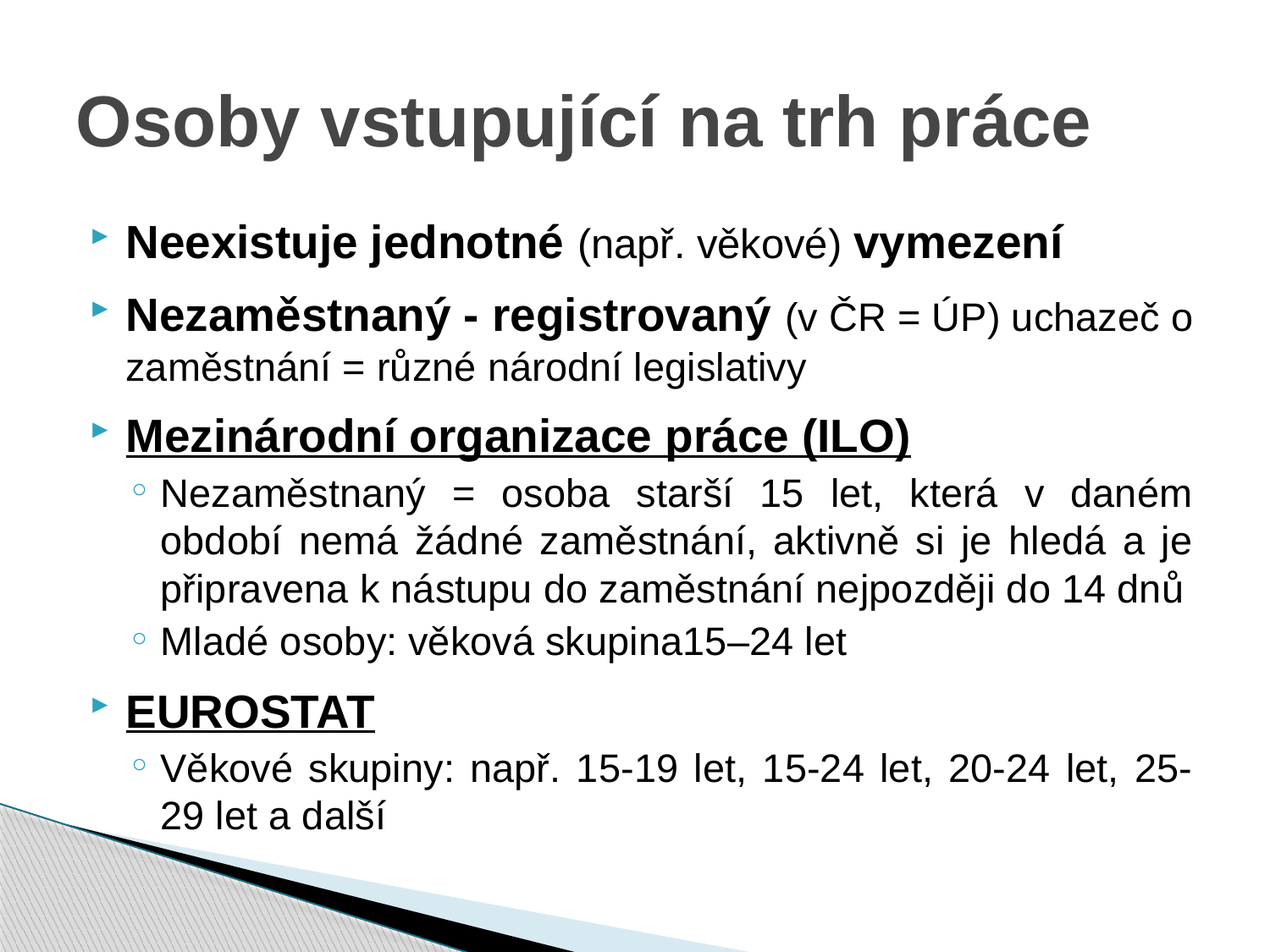

# Osoby vstupující na trh práce
Neexistuje jednotné (např. věkové) vymezení
Nezaměstnaný - registrovaný (v ČR = ÚP) uchazeč o zaměstnání = různé národní legislativy
Mezinárodní organizace práce (ILO)
Nezaměstnaný = osoba starší 15 let, která v daném období nemá žádné zaměstnání, aktivně si je hledá a je připravena k nástupu do zaměstnání nejpozději do 14 dnů
Mladé osoby: věková skupina15–24 let
EUROSTAT
Věkové skupiny: např. 15-19 let, 15-24 let, 20-24 let, 25-29 let a další